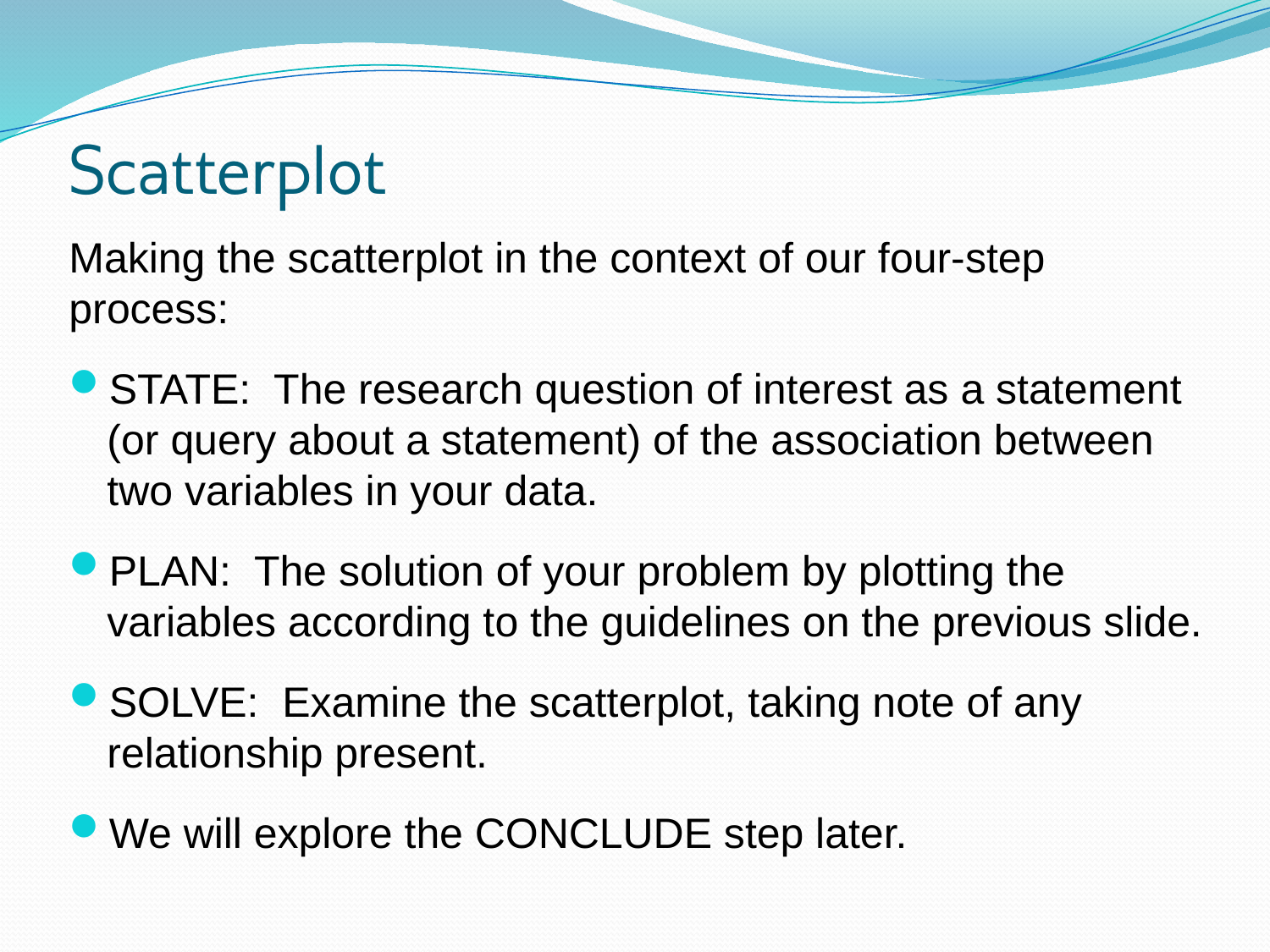

# Scatterplot
Making the scatterplot in the context of our four-step process:
STATE:  The research question of interest as a statement (or query about a statement) of the association between two variables in your data.
PLAN:  The solution of your problem by plotting the variables according to the guidelines on the previous slide.
SOLVE:  Examine the scatterplot, taking note of any relationship present.
We will explore the CONCLUDE step later.